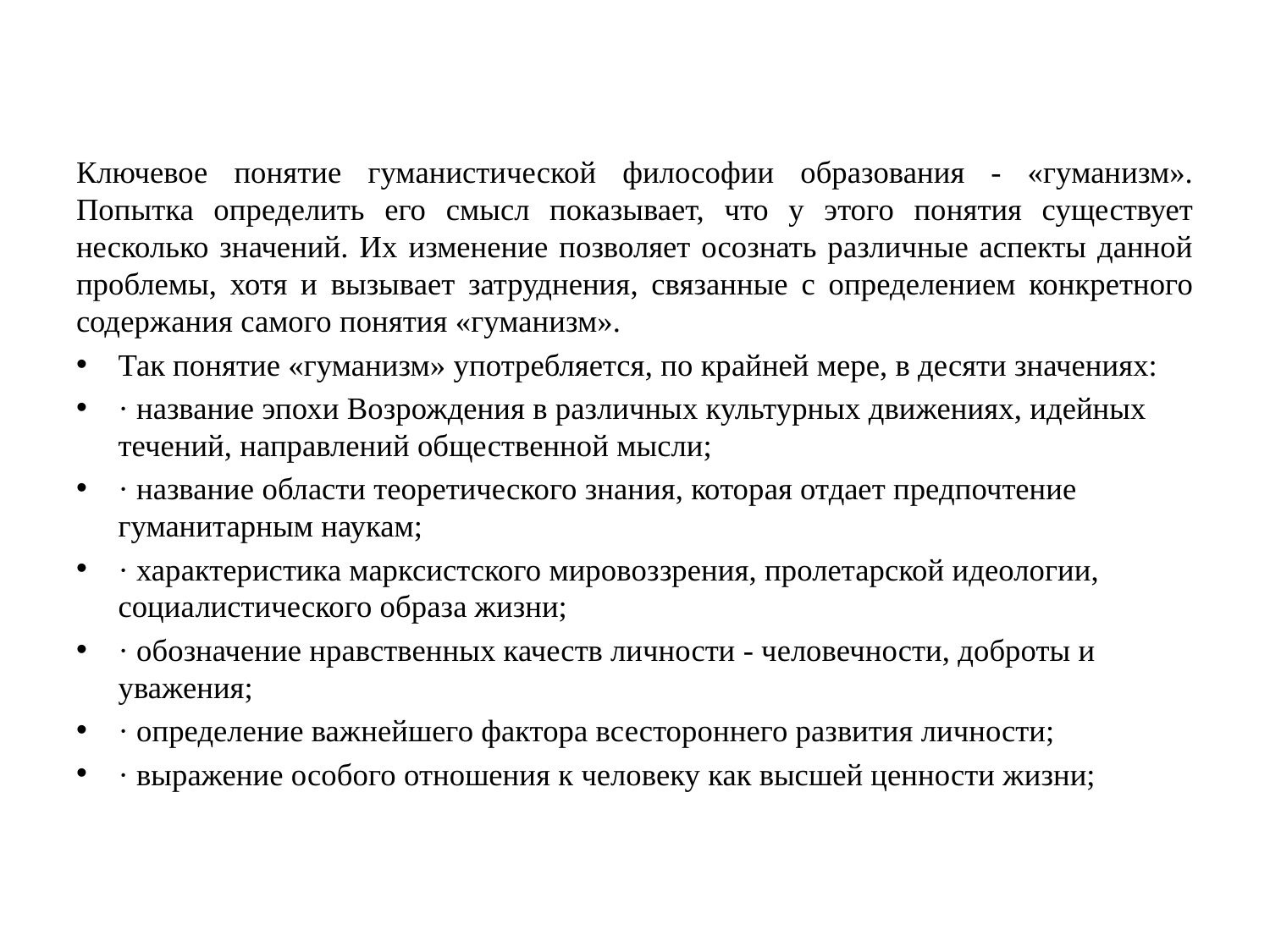

Ключевое понятие гуманистической философии образования - «гуманизм». Попытка определить его смысл показывает, что у этого понятия существует несколько значений. Их изменение позволяет осознать различные аспекты данной проблемы, хотя и вызывает затруднения, связанные с определением конкретного содержания самого понятия «гуманизм».
Так понятие «гуманизм» употребляется, по крайней мере, в десяти значениях:
· название эпохи Возрождения в различных культурных движениях, идейных течений, направлений общественной мысли;
· название области теоретического знания, которая отдает предпочтение гуманитарным наукам;
· характеристика марксистского мировоззрения, пролетарской идеологии, социалистического образа жизни;
· обозначение нравственных качеств личности - человечности, доброты и уважения;
· определение важнейшего фактора всестороннего развития личности;
· выражение особого отношения к человеку как высшей ценности жизни;